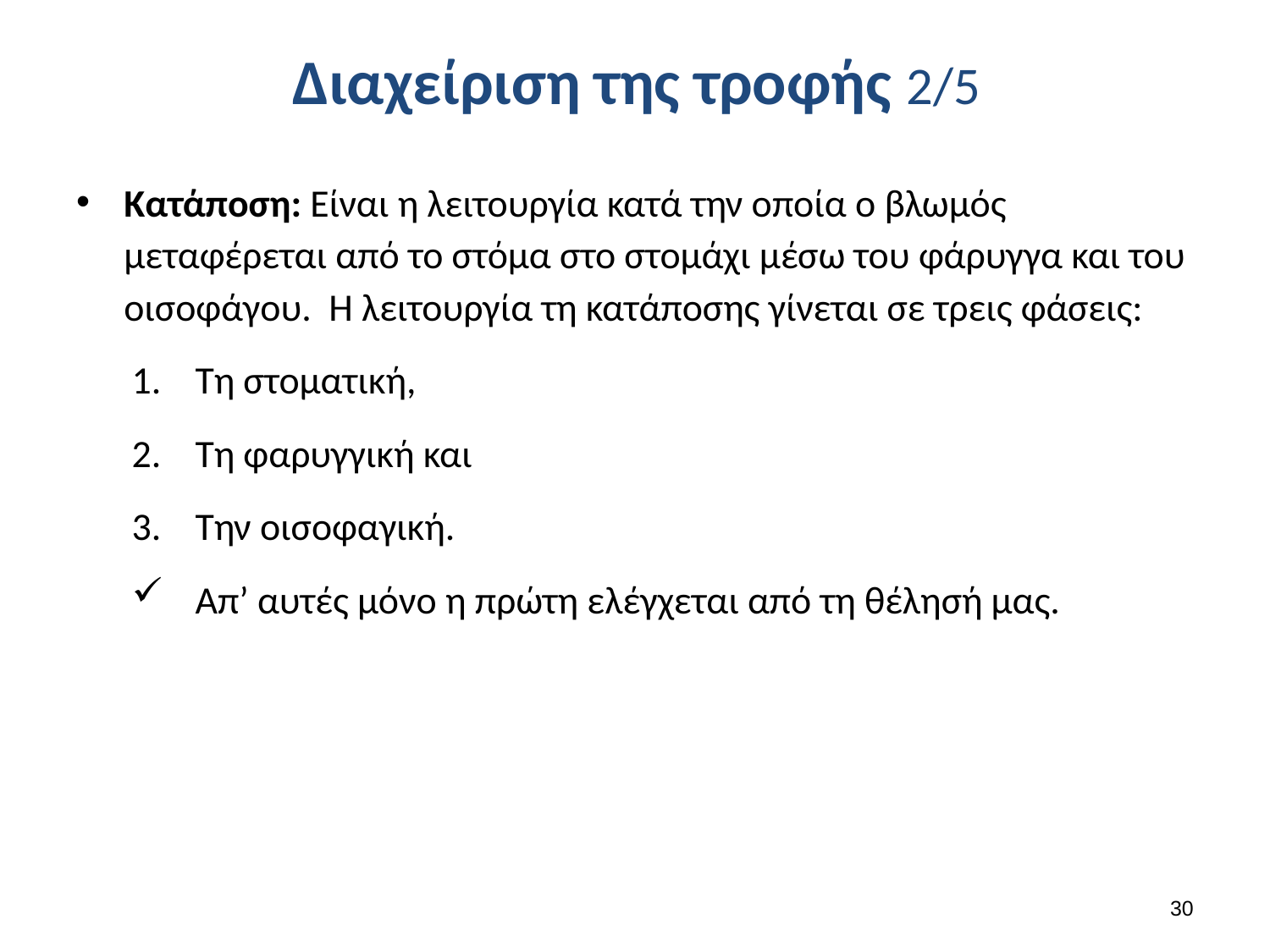

# Διαχείριση της τροφής 2/5
Κατάποση: Είναι η λειτουργία κατά την οποία ο βλωμός μεταφέρεται από το στόμα στο στομάχι μέσω του φάρυγγα και του οισοφάγου.  Η λειτουργία τη κατάποσης γίνεται σε τρεις φάσεις:
Τη στοματική,
Τη φαρυγγική και
Την οισοφαγική.
Απ’ αυτές μόνο η πρώτη ελέγχεται από τη θέλησή μας.
30